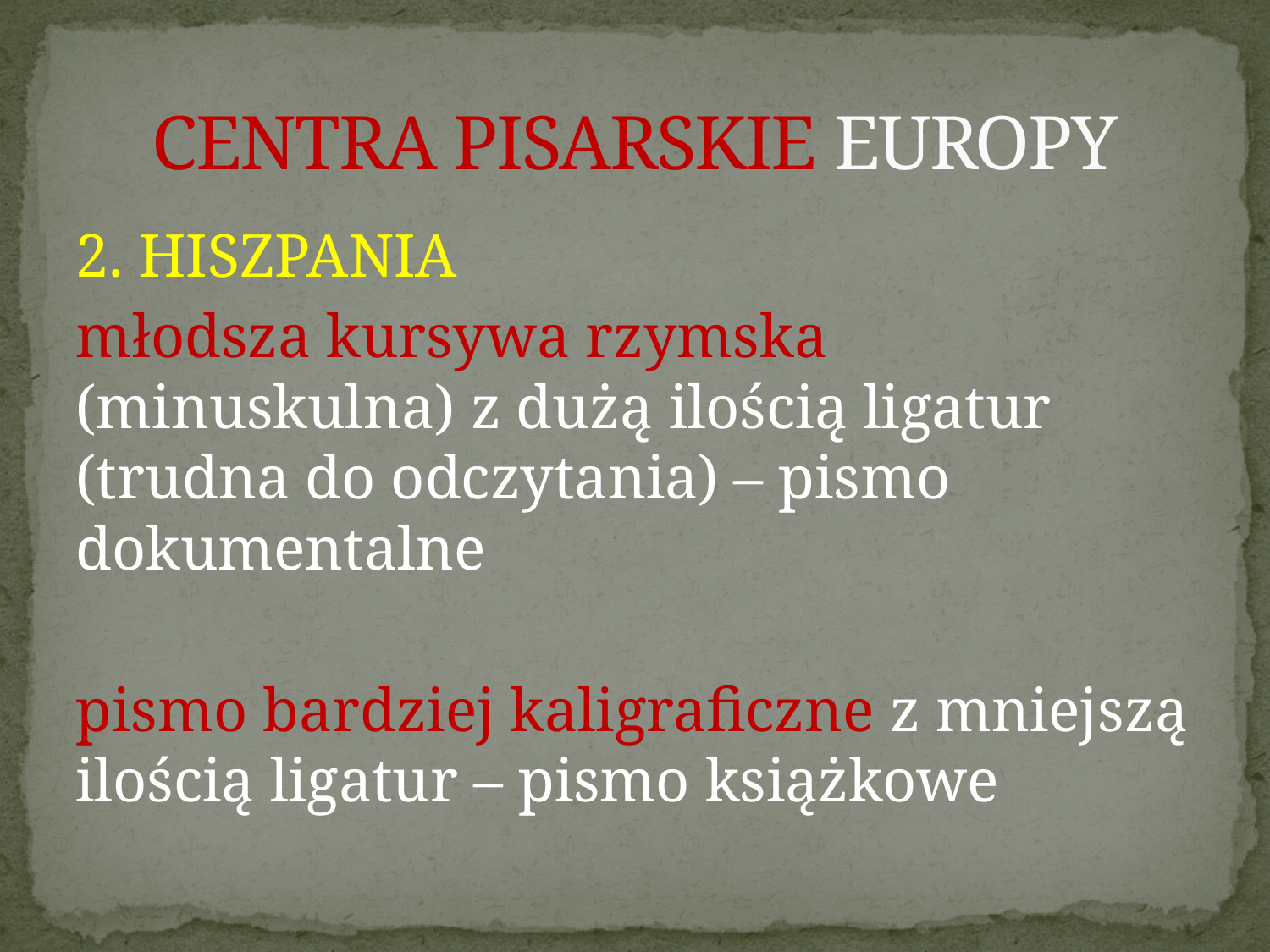

# CENTRA PISARSKIE EUROPY
2. HISZPANIA
młodsza kursywa rzymska (minuskulna) z dużą ilością ligatur (trudna do odczytania) – pismo dokumentalne

pismo bardziej kaligraficzne z mniejszą ilością ligatur – pismo książkowe